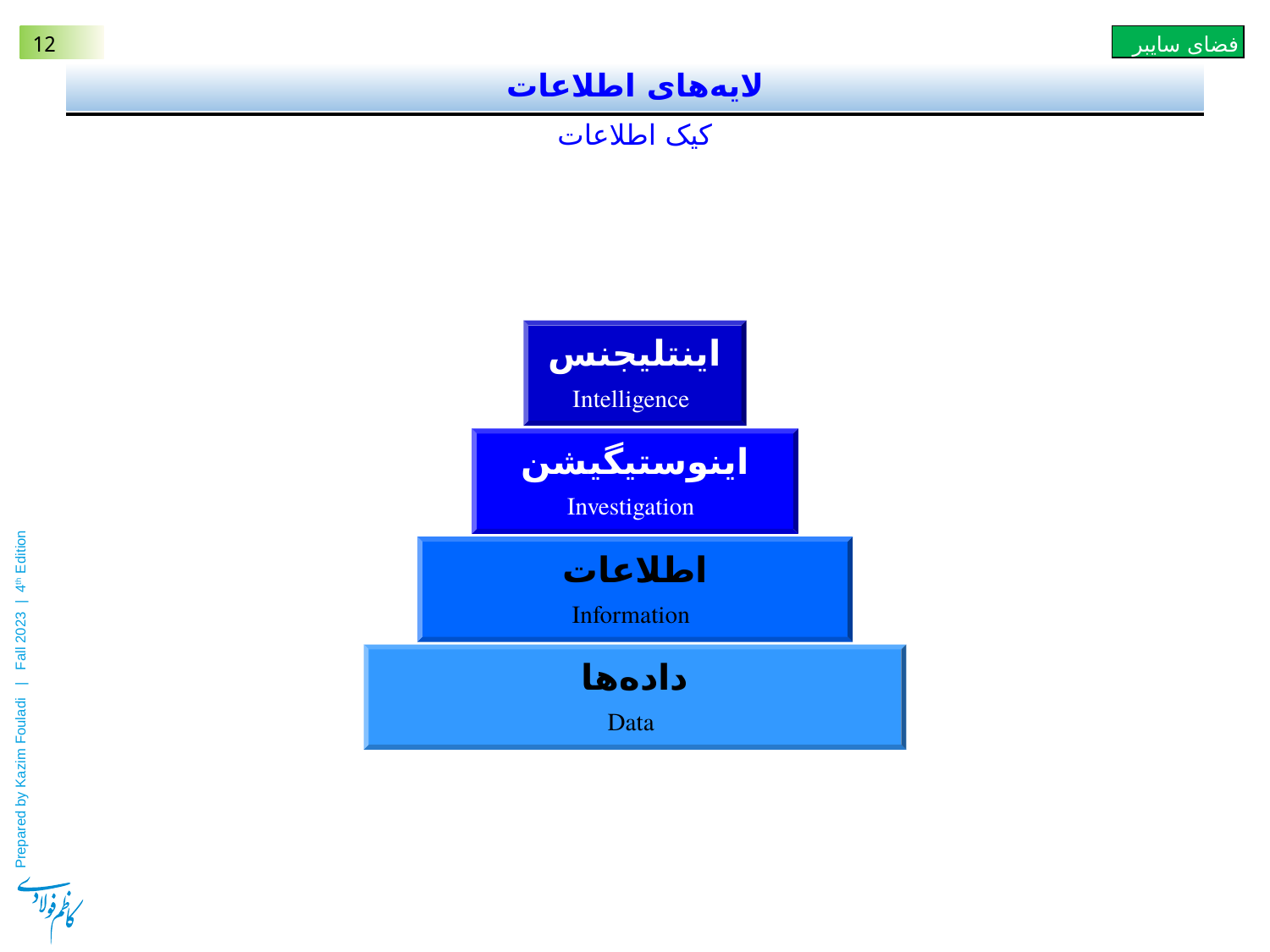

# لایه‌های اطلاعات
کیک اطلاعات

اینتلیجنس

 Intelligence
اینوستیگیشن

 Investigation
اطلاعات

 Information
داده‌ها

 Data